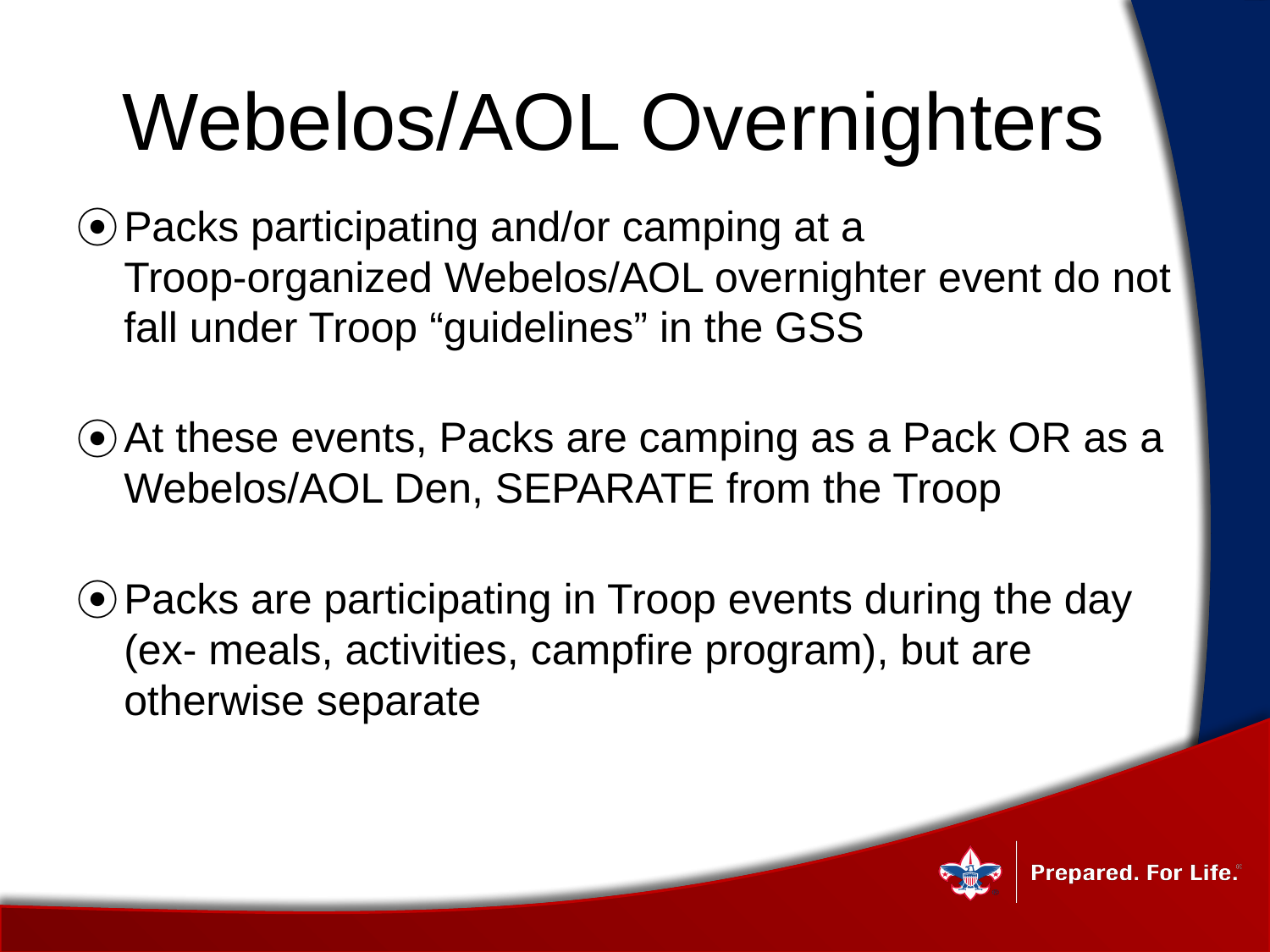

# Webelos/AOL Overnighters
Packs participating and/or camping at a
Troop-organized Webelos/AOL overnighter event do not fall under Troop “guidelines” in the GSS
At these events, Packs are camping as a Pack OR as a Webelos/AOL Den, SEPARATE from the Troop
Packs are participating in Troop events during the day (ex- meals, activities, campfire program), but are otherwise separate